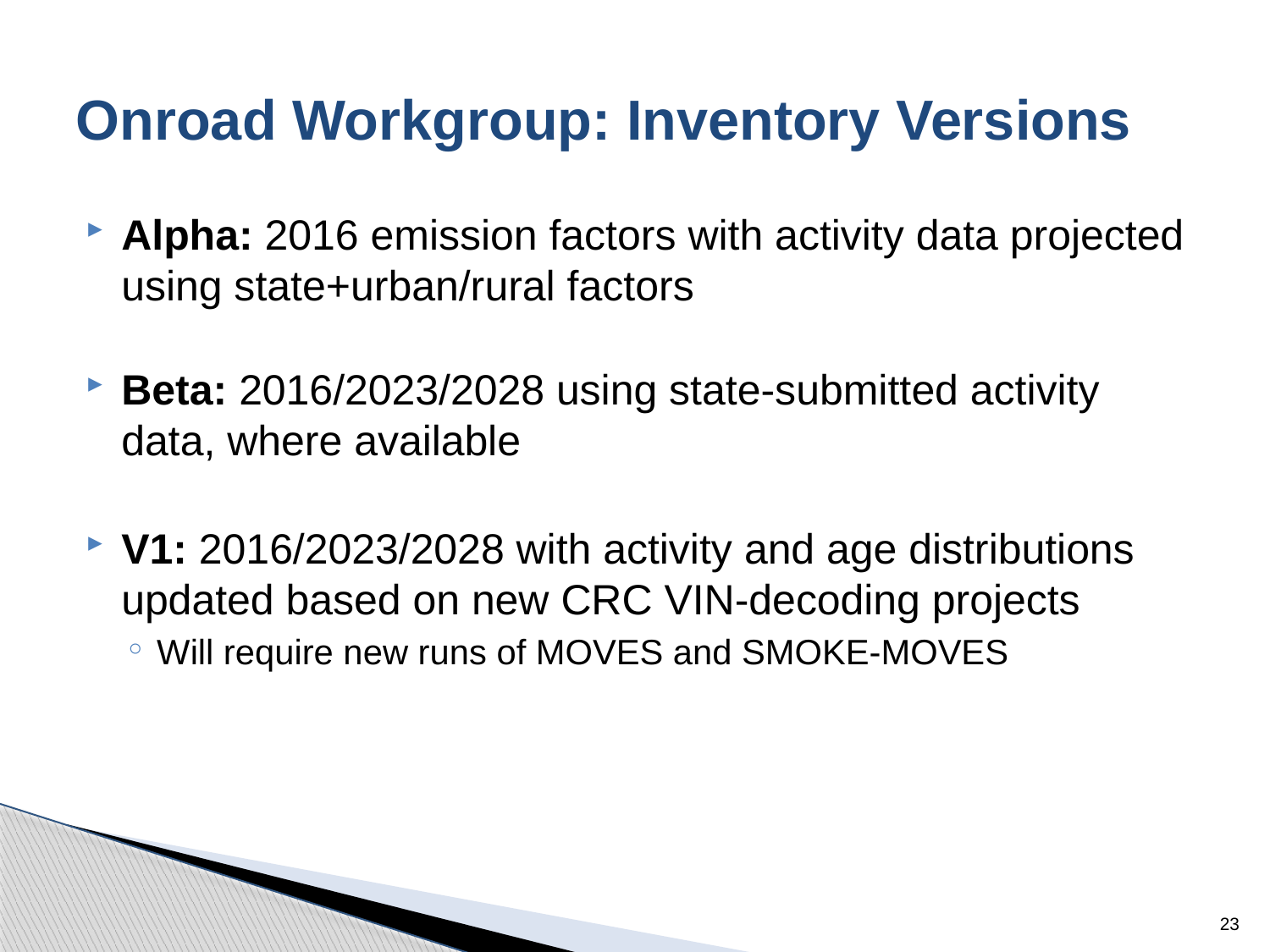

# Onroad Workgroup: Inventory Versions
Alpha: 2016 emission factors with activity data projected using state+urban/rural factors
Beta: 2016/2023/2028 using state-submitted activity data, where available
V1: 2016/2023/2028 with activity and age distributions updated based on new CRC VIN-decoding projects
Will require new runs of MOVES and SMOKE-MOVES

23